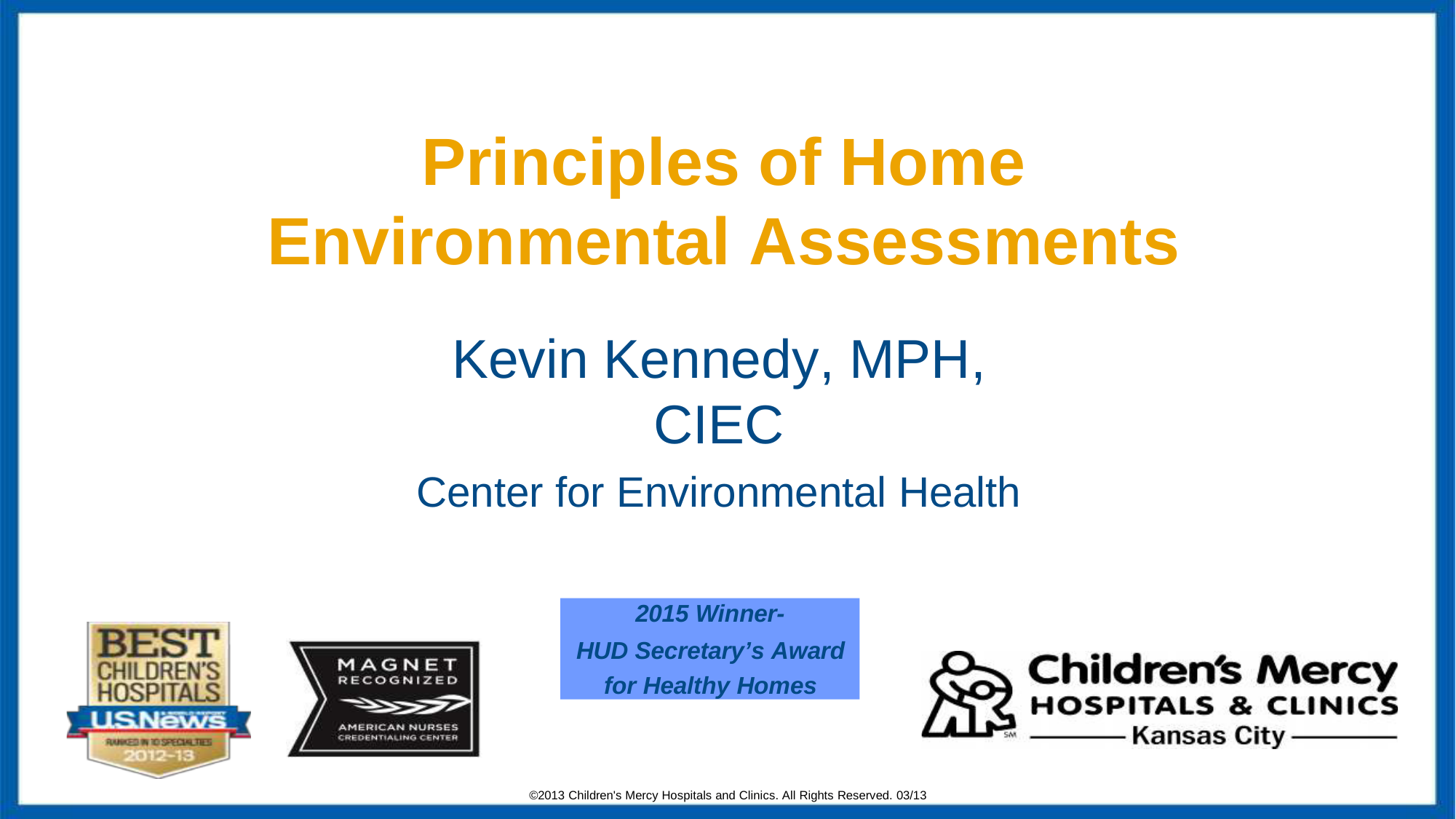

Principles of Home
Environmental Assessments
Kevin Kennedy, MPH, CIEC
Center for Environmental Health
2015 Winner-
HUD Secretary’s Award for Healthy Homes

©2013 Children's Mercy Hospitals and Clinics. All Rights Reserved. 03/13